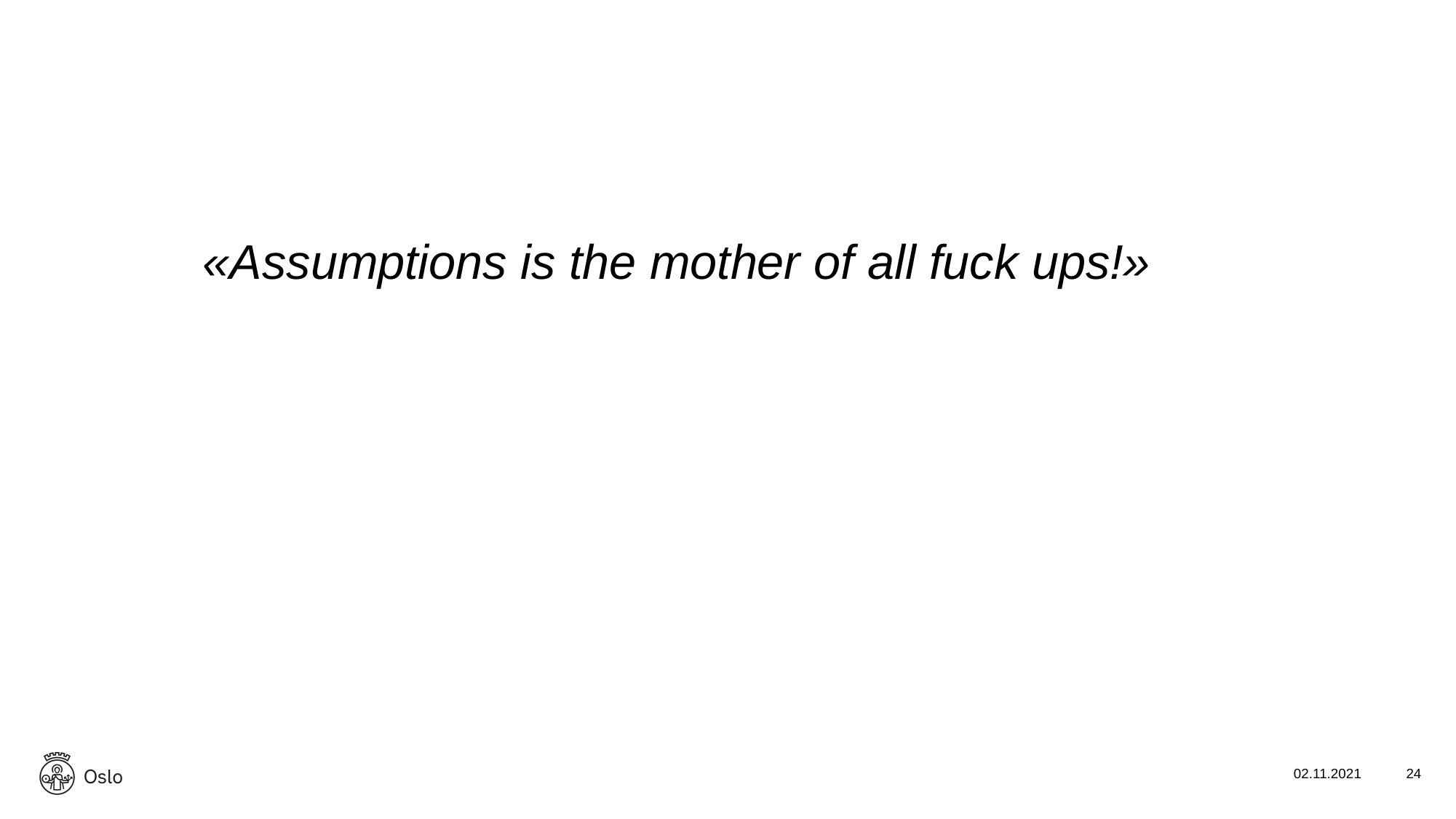

«Assumptions is the mother of all fuck ups!»
02.11.2021
24